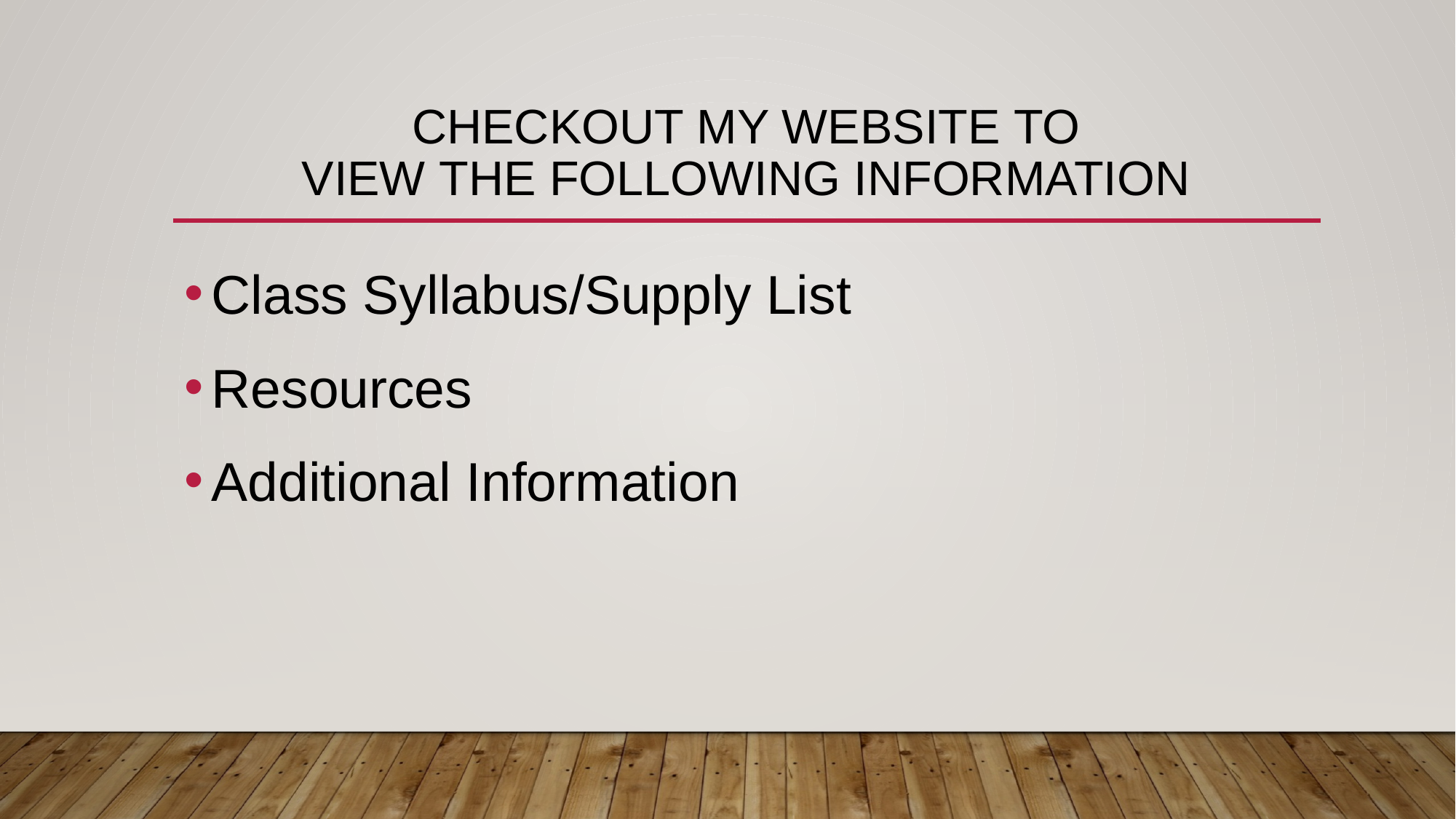

# CHECKOUT MY WEBSITE TO VIEW THE FOLLOWING INFORMATION
Class Syllabus/Supply List
Resources
Additional Information